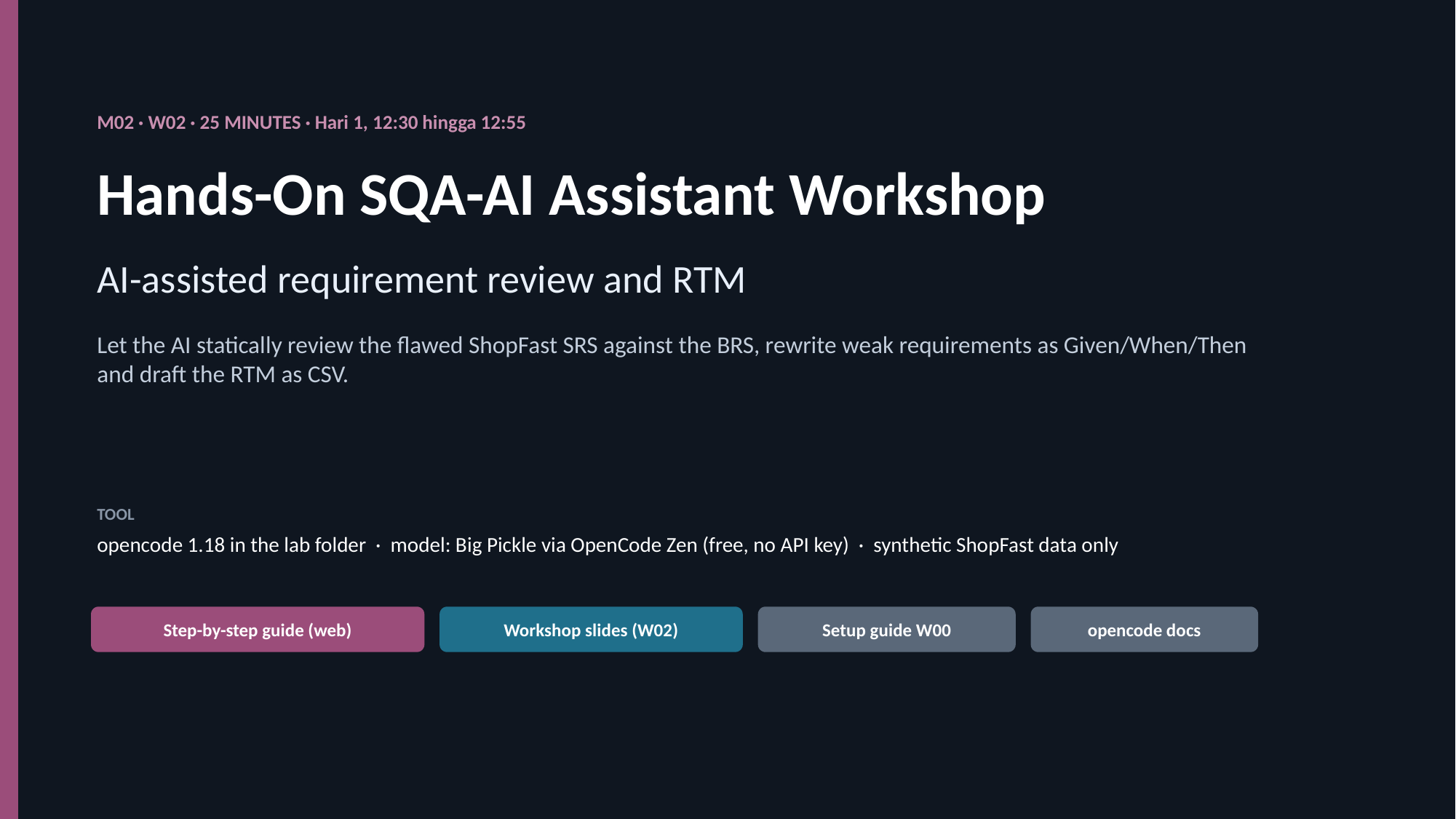

M02 · W02 · 25 MINUTES · Hari 1, 12:30 hingga 12:55
Hands-On SQA-AI Assistant Workshop
AI-assisted requirement review and RTM
Let the AI statically review the flawed ShopFast SRS against the BRS, rewrite weak requirements as Given/When/Then and draft the RTM as CSV.
TOOL
opencode 1.18 in the lab folder  ·  model: Big Pickle via OpenCode Zen (free, no API key)  ·  synthetic ShopFast data only
Step-by-step guide (web)
Workshop slides (W02)
Setup guide W00
opencode docs